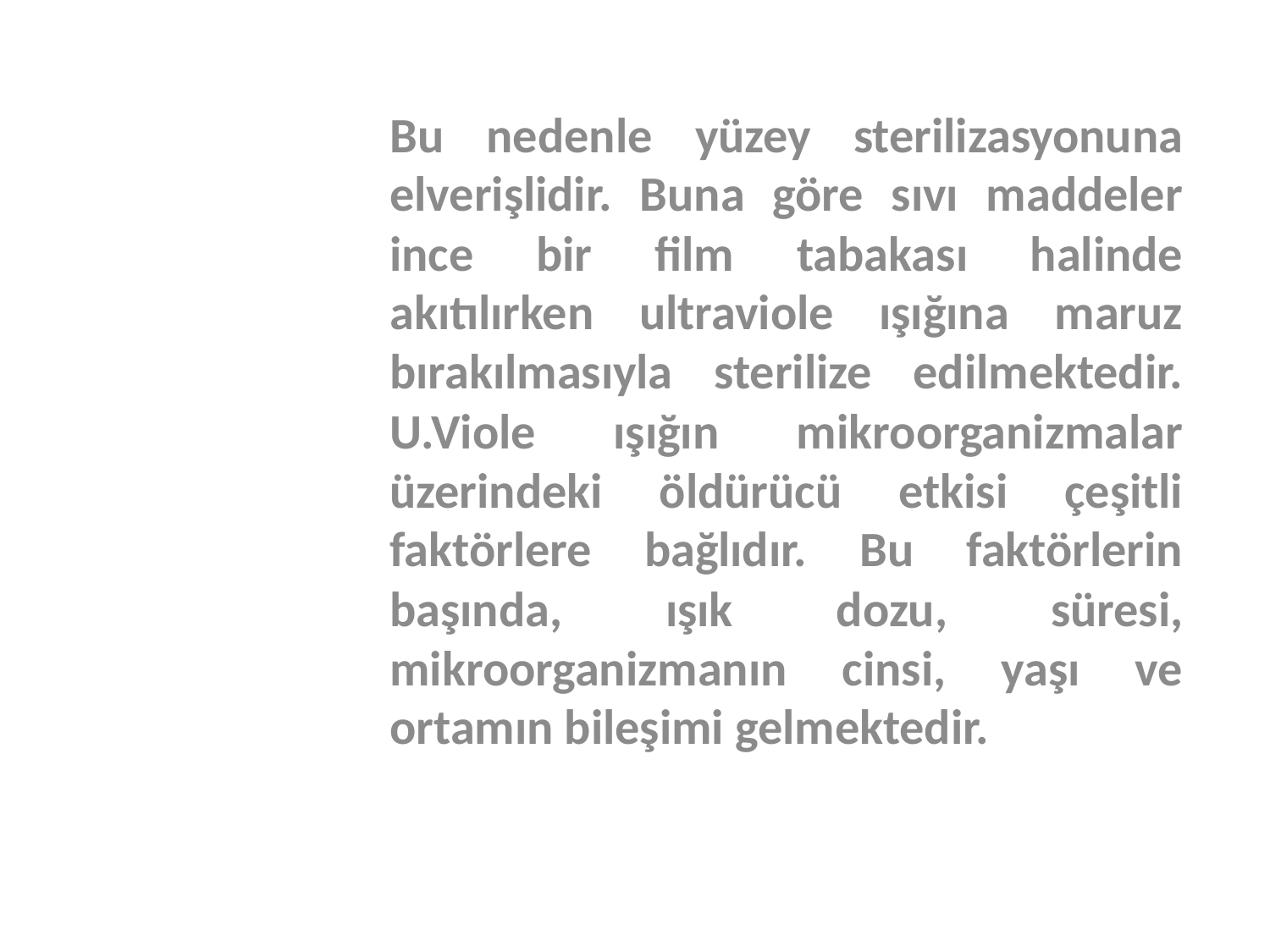

Bu nedenle yüzey sterilizasyonuna elverişlidir. Buna göre sıvı maddeler ince bir film tabakası halinde akıtılırken ultraviole ışığına maruz bırakılmasıyla sterilize edilmektedir. U.Viole ışığın mikroorganizmalar üzerindeki öldürücü etkisi çeşitli faktörlere bağlıdır. Bu faktörlerin başında, ışık dozu, süresi, mikroorganizmanın cinsi, yaşı ve ortamın bileşimi gelmektedir.